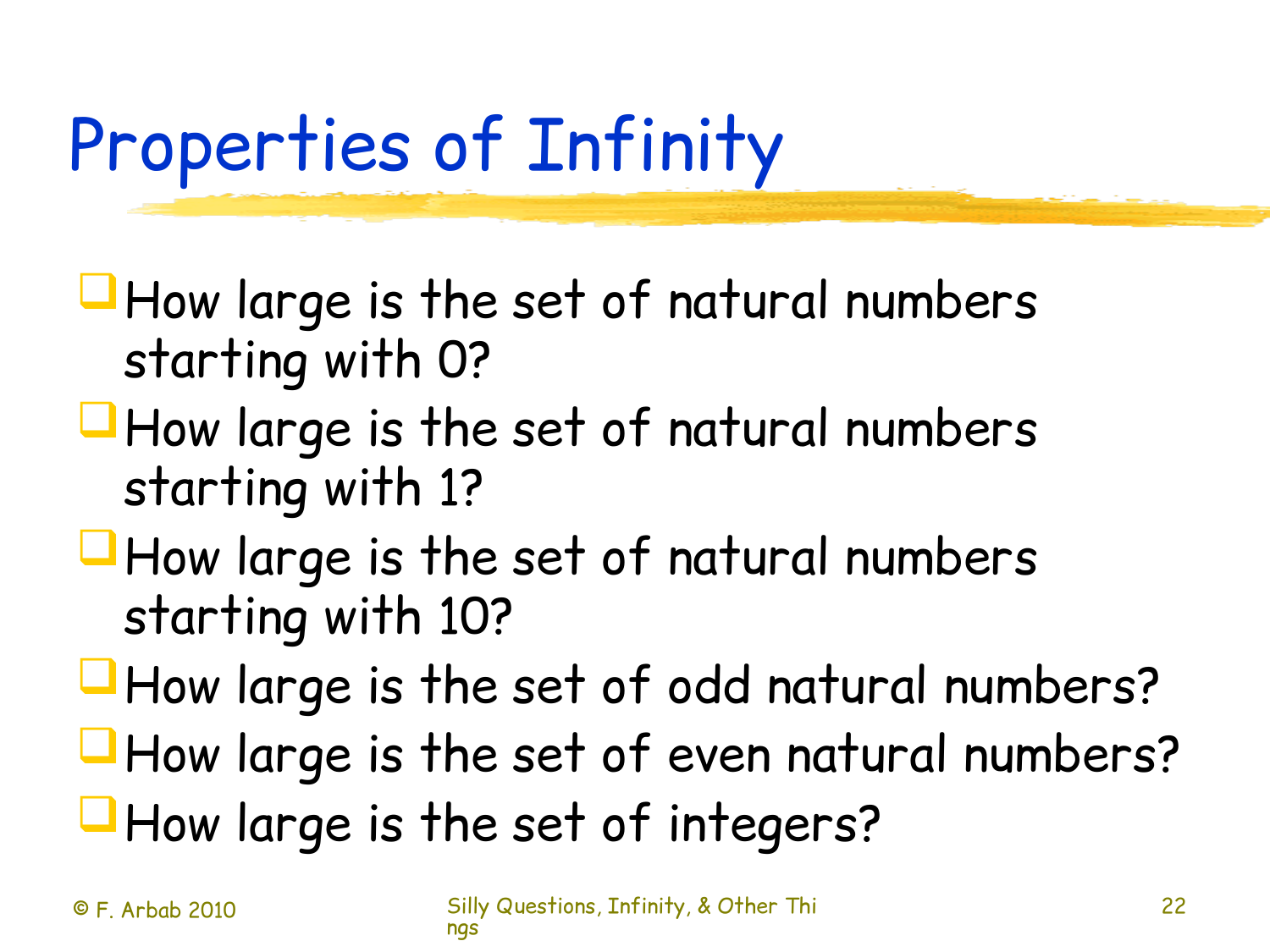

# Properties of Infinity
How large is the set of natural numbers starting with 0?
How large is the set of natural numbers starting with 1?
How large is the set of natural numbers starting with 10?
How large is the set of odd natural numbers?
How large is the set of even natural numbers?
How large is the set of integers?
© F. Arbab 2010
Silly Questions, Infinity, & Other Things
22